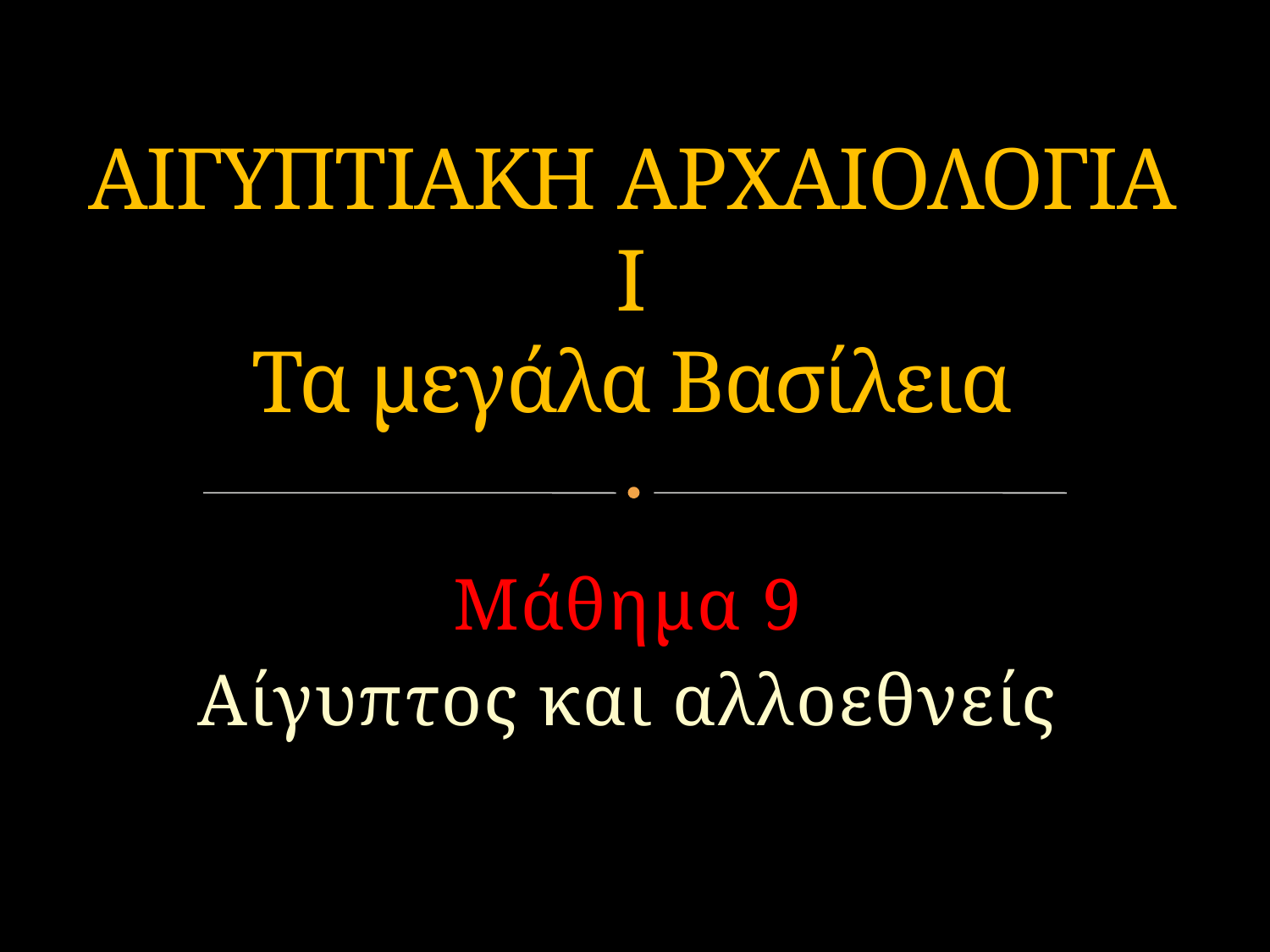

# ΑΙΓΥΠΤΙΑΚΗ AΡΧΑΙΟΛΟΓΙΑ Ι Τα μεγάλα Βασίλεια
Μάθημα 9
Αίγυπτος και αλλοεθνείς